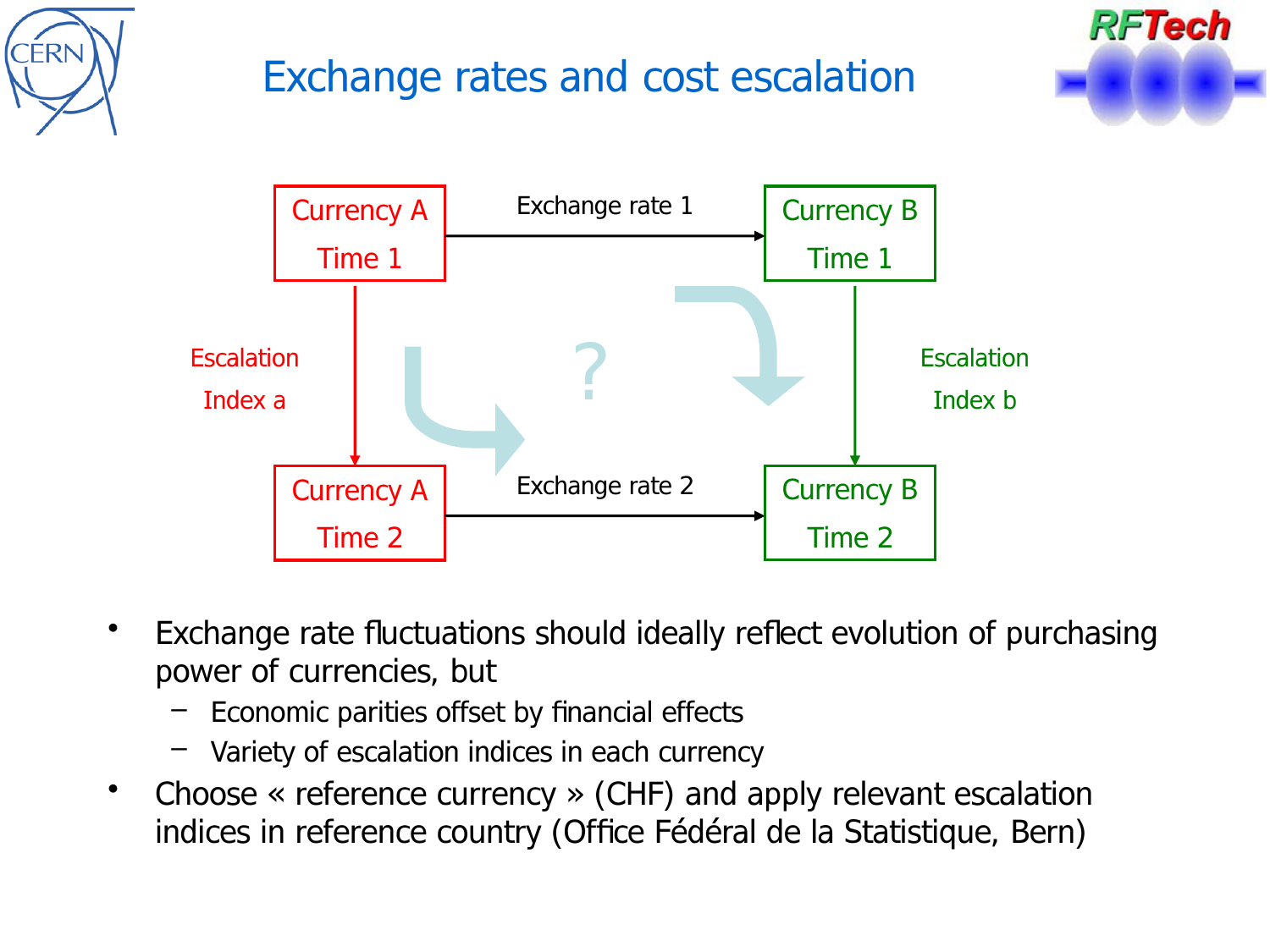

Exchange rates and cost escalation
Exchange rate 1
Currency A
Time 1
Currency B
Time 1

?
Escalation
Index a
Escalation
Index b

Exchange rate 2
Currency B
Time 2
Currency A
Time 2

Exchange rate fluctuations should ideally reflect evolution of purchasing power of currencies, but
Economic parities offset by financial effects
Variety of escalation indices in each currency
Choose « reference currency » (CHF) and apply relevant escalation indices in reference country (Office Fédéral de la Statistique, Bern)